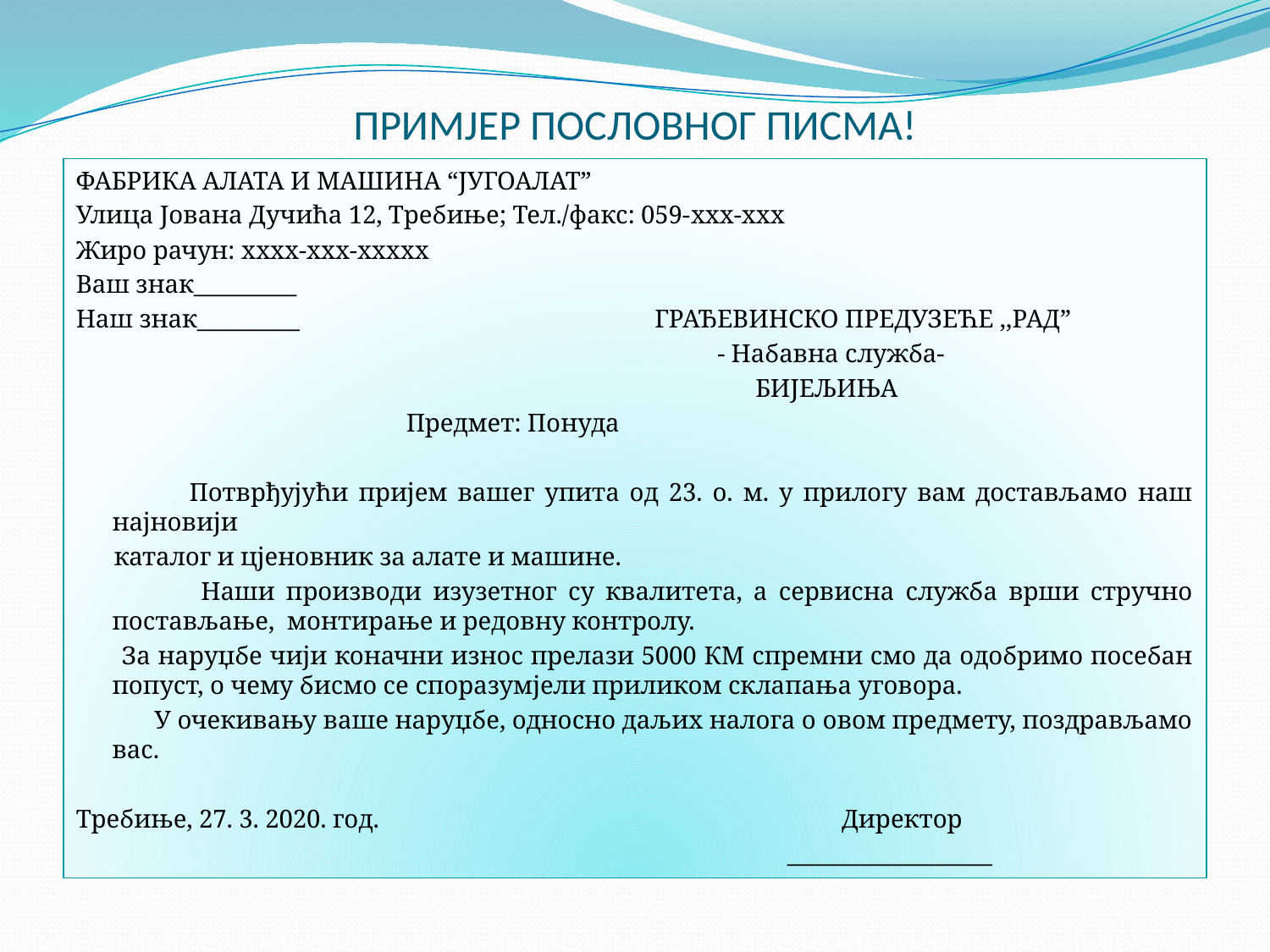

# ПРИМЈЕР ПОСЛОВНОГ ПИСМА!
ФАБРИКА АЛАТА И МАШИНА “ЈУГОАЛАТ”
Улица Јована Дучића 12, Требиње; Тел./факс: 059-xxx-xxx
Жиро рачун: xxxx-xxx-xxxxx
Ваш знак_________
Наш знак_________                                                        ГРАЂЕВИНСКО ПРЕДУЗЕЋЕ ,,РАД”
                                                                                                     - Набавна служба-
                                                                                                           БИЈЕЉИЊА
                                                    Предмет: Понуда

           Потврђујући пријем вашег упита од 23. о. м. у прилогу вам достављамо наш најновији
      каталог и цјеновник за алате и машине.
           Наши производи изузетног су квалитета, а сервисна служба врши стручно постављање,  монтирање и редовну контролу.
      За наруџбе чији коначни износ прелази 5000 КМ спремни смо да одобримо посебан попуст, о чему бисмо се споразумјели приликом склапања уговора.
            У очекивању ваше наруџбе, односно даљих налога о овом предмету, поздрављамо вас.

Требиње, 27. 3. 2020. год.                                                                         Директор
                                                                                                                __________________